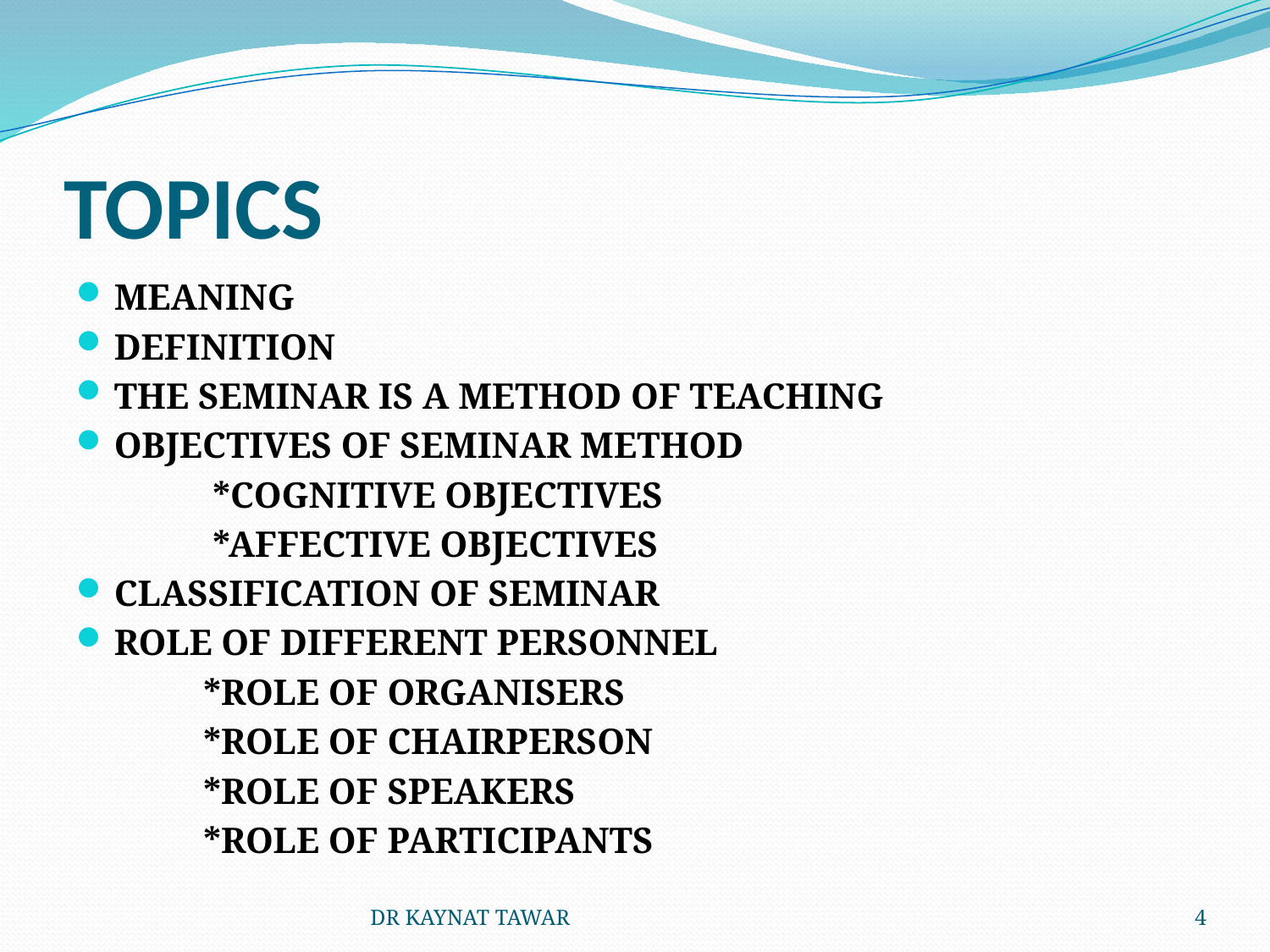

# TOPICS
MEANING
DEFINITION
THE SEMINAR IS A METHOD OF TEACHING
OBJECTIVES OF SEMINAR METHOD
               *COGNITIVE OBJECTIVES
               *AFFECTIVE OBJECTIVES
CLASSIFICATION OF SEMINAR
ROLE OF DIFFERENT PERSONNEL
              *ROLE OF ORGANISERS
              *ROLE OF CHAIRPERSON
              *ROLE OF SPEAKERS
              *ROLE OF PARTICIPANTS

DR KAYNAT TAWAR
4